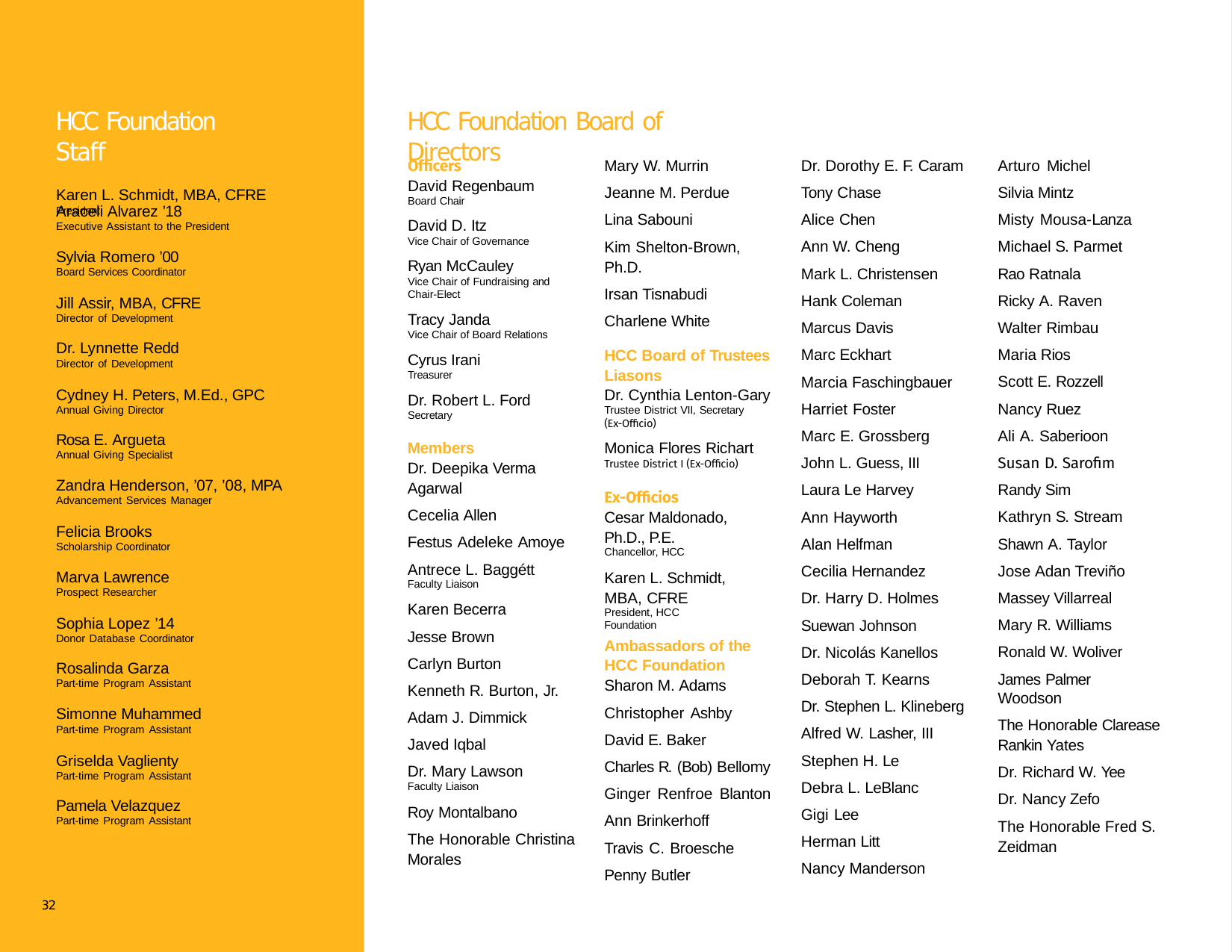

HCC Foundation Staff
Karen L. Schmidt, MBA, CFRE
President
HCC Foundation Board of Directors
Mary W. Murrin Jeanne M. Perdue Lina Sabouni
Kim Shelton-Brown, Ph.D.
Irsan Tisnabudi Charlene White
HCC Board of Trustees Liasons
Dr. Cynthia Lenton-Gary
Trustee District VII, Secretary
(Ex-Officio)
Monica Flores Richart
Trustee District I (Ex-Officio)
Dr. Dorothy E. F. Caram Tony Chase
Alice Chen Ann W. Cheng
Mark L. Christensen Hank Coleman Marcus Davis
Marc Eckhart
Marcia Faschingbauer Harriet Foster
Marc E. Grossberg John L. Guess, III Laura Le Harvey Ann Hayworth Alan Helfman Cecilia Hernandez
Dr. Harry D. Holmes Suewan Johnson Dr. Nicolás Kanellos Deborah T. Kearns
Dr. Stephen L. Klineberg Alfred W. Lasher, III Stephen H. Le
Debra L. LeBlanc Gigi Lee
Herman Litt Nancy Manderson
Arturo Michel Silvia Mintz
Misty Mousa-Lanza Michael S. Parmet Rao Ratnala
Ricky A. Raven Walter Rimbau Maria Rios Scott E. Rozzell Nancy Ruez
Ali A. Saberioon Susan D. Sarofim Randy Sim Kathryn S. Stream Shawn A. Taylor Jose Adan Treviño Massey Villarreal Mary R. Williams Ronald W. Woliver
James Palmer Woodson
The Honorable Clarease Rankin Yates
Dr. Richard W. Yee Dr. Nancy Zefo
The Honorable Fred S. Zeidman
Officers
David Regenbaum
Board Chair
David D. Itz
Vice Chair of Governance
Ryan McCauley
Vice Chair of Fundraising and
Chair-Elect
Tracy Janda
Vice Chair of Board Relations
Cyrus Irani
Treasurer
Dr. Robert L. Ford
Secretary
Araceli Alvarez ’18
Executive Assistant to the President
Sylvia Romero ’00
Board Services Coordinator

Jill Assir, MBA, CFRE
Director of Development
Dr. Lynnette Redd
Director of Development

Cydney H. Peters, M.Ed., GPC
Annual Giving Director
Rosa E. Argueta
Annual Giving Specialist
Members
Dr. Deepika Verma Agarwal
Cecelia Allen
Festus Adeleke Amoye Antrece L. Baggétt
Faculty Liaison
Karen Becerra Jesse Brown Carlyn Burton
Kenneth R. Burton, Jr. Adam J. Dimmick Javed Iqbal
Dr. Mary Lawson
Faculty Liaison
Roy Montalbano
The Honorable Christina Morales
Zandra Henderson, ’07, ’08, MPA
Advancement Services Manager

Felicia Brooks
Scholarship Coordinator
Ex-Officios
Cesar Maldonado, Ph.D., P.E.
Chancellor, HCC
Karen L. Schmidt, MBA, CFRE
President, HCC Foundation
Marva Lawrence
Prospect Researcher

Sophia Lopez ’14
Donor Database Coordinator
Ambassadors of the HCC Foundation Sharon M. Adams
Christopher Ashby David E. Baker
Charles R. (Bob) Bellomy Ginger Renfroe Blanton Ann Brinkerhoff
Travis C. Broesche Penny Butler
Rosalinda Garza
Part-time Program Assistant
Simonne Muhammed
Part-time Program Assistant

Griselda Vaglienty
Part-time Program Assistant
Pamela Velazquez
Part-time Program Assistant
32